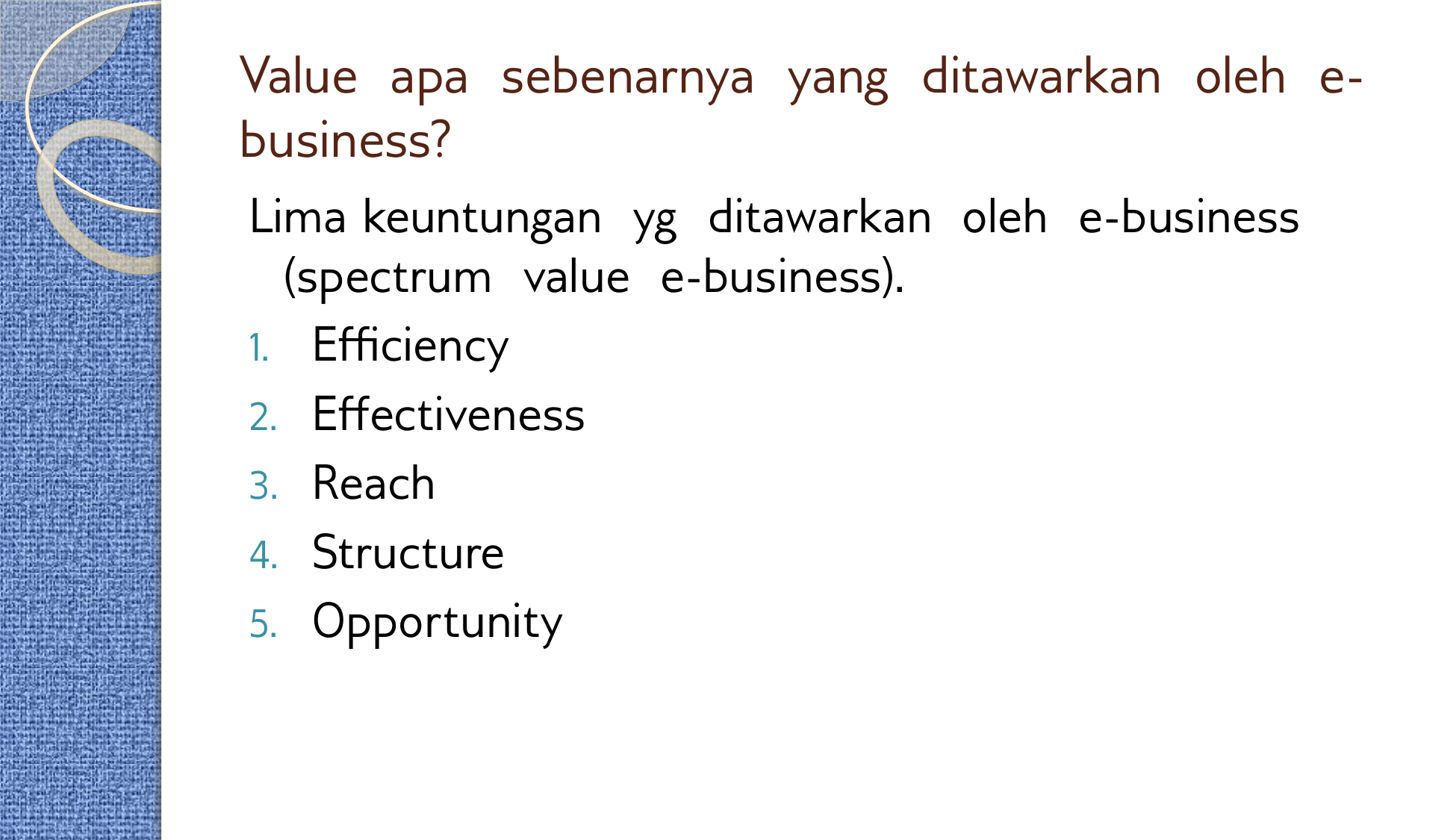

# Value  apa  sebenarnya  yang  ditawarkan  oleh  e-business?
Lima keuntungan  yg  ditawarkan  oleh  e-business  (spectrum  value  e-business).
Efficiency
Effectiveness
Reach
Structure
Opportunity